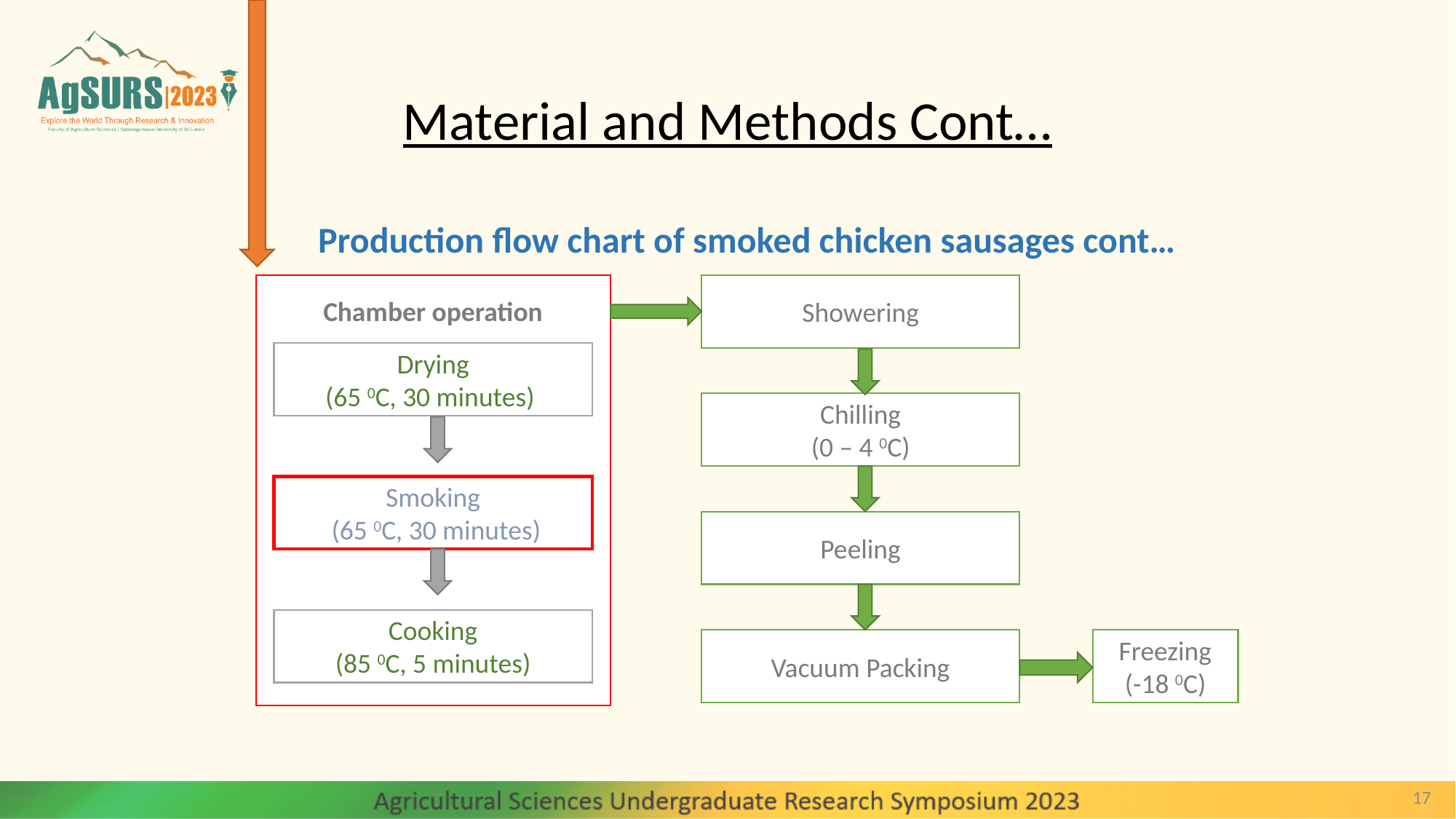

# Material and Methods Cont…
Production flow chart of smoked chicken sausages cont…
Chamber operation

Drying
(65 0C, 30 minutes)

Smoking
 (65 0C, 30 minutes)

Cooking
(85 0C, 5 minutes)
Showering

Chilling
(0 – 4 0C)

Peeling

Vacuum Packing
Freezing
(-18 0C)

17